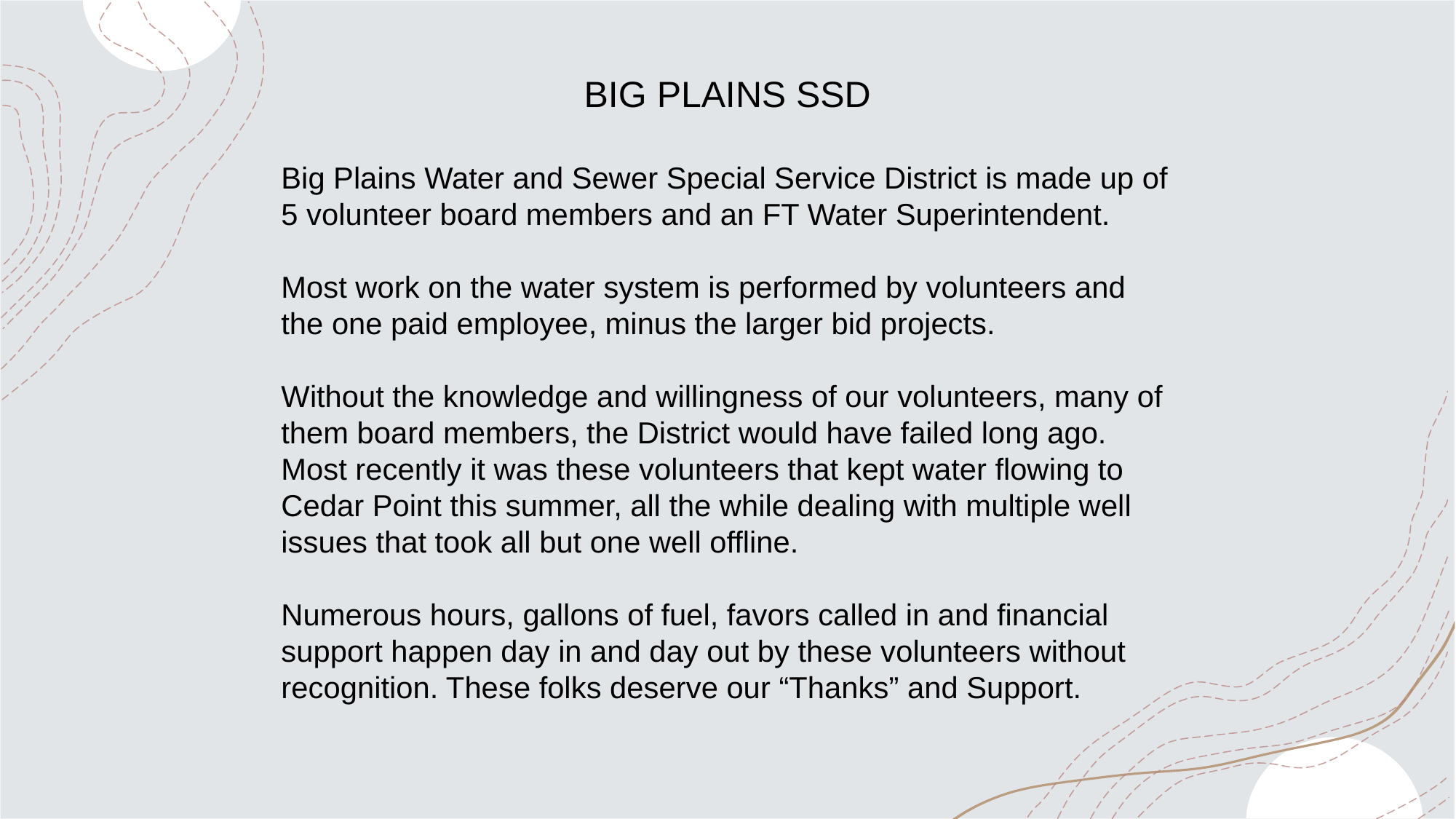

BIG PLAINS SSD

Big Plains Water and Sewer Special Service District is made up of 5 volunteer board members and an FT Water Superintendent.

Most work on the water system is performed by volunteers and the one paid employee, minus the larger bid projects.

Without the knowledge and willingness of our volunteers, many of them board members, the District would have failed long ago.
Most recently it was these volunteers that kept water flowing to Cedar Point this summer, all the while dealing with multiple well issues that took all but one well offline.

Numerous hours, gallons of fuel, favors called in and financial support happen day in and day out by these volunteers without recognition. These folks deserve our “Thanks” and Support.